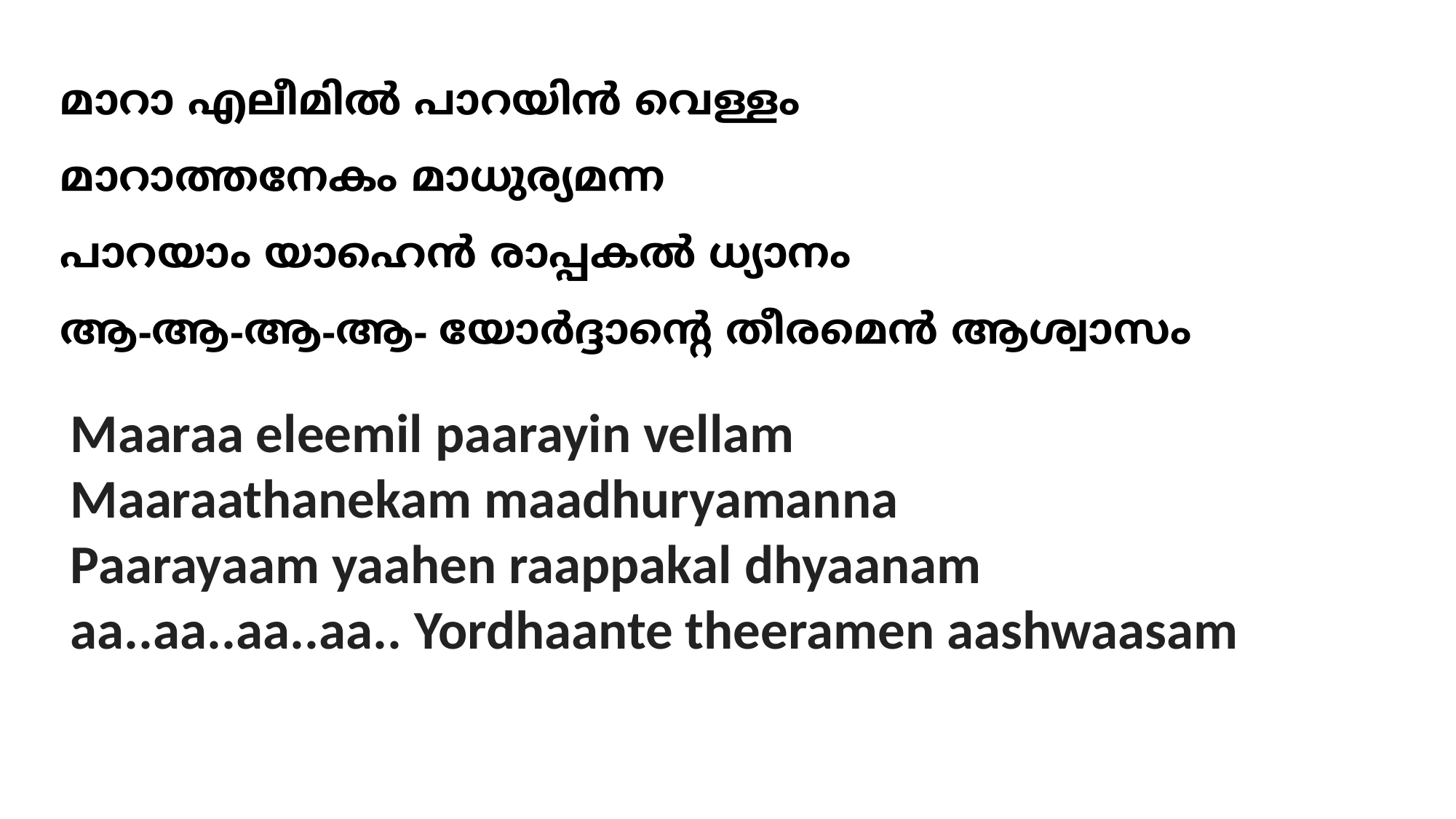

# മാറാ എലീമില്‍ പാറയിന്‍ വെള്ളം മാറാത്തനേകം മാധുര്യമന്ന പാറയാം യാഹെന്‍ രാപ്പകല്‍ ധ്യാനം ആ-ആ-ആ-ആ- യോര്‍ദ്ദാന്‍റെ തീരമെന്‍ ആശ്വാസം
Maaraa eleemil paarayin vellam
Maaraathanekam maadhuryamanna
Paarayaam yaahen raappakal dhyaanam
aa..aa..aa..aa.. Yordhaante theeramen aashwaasam